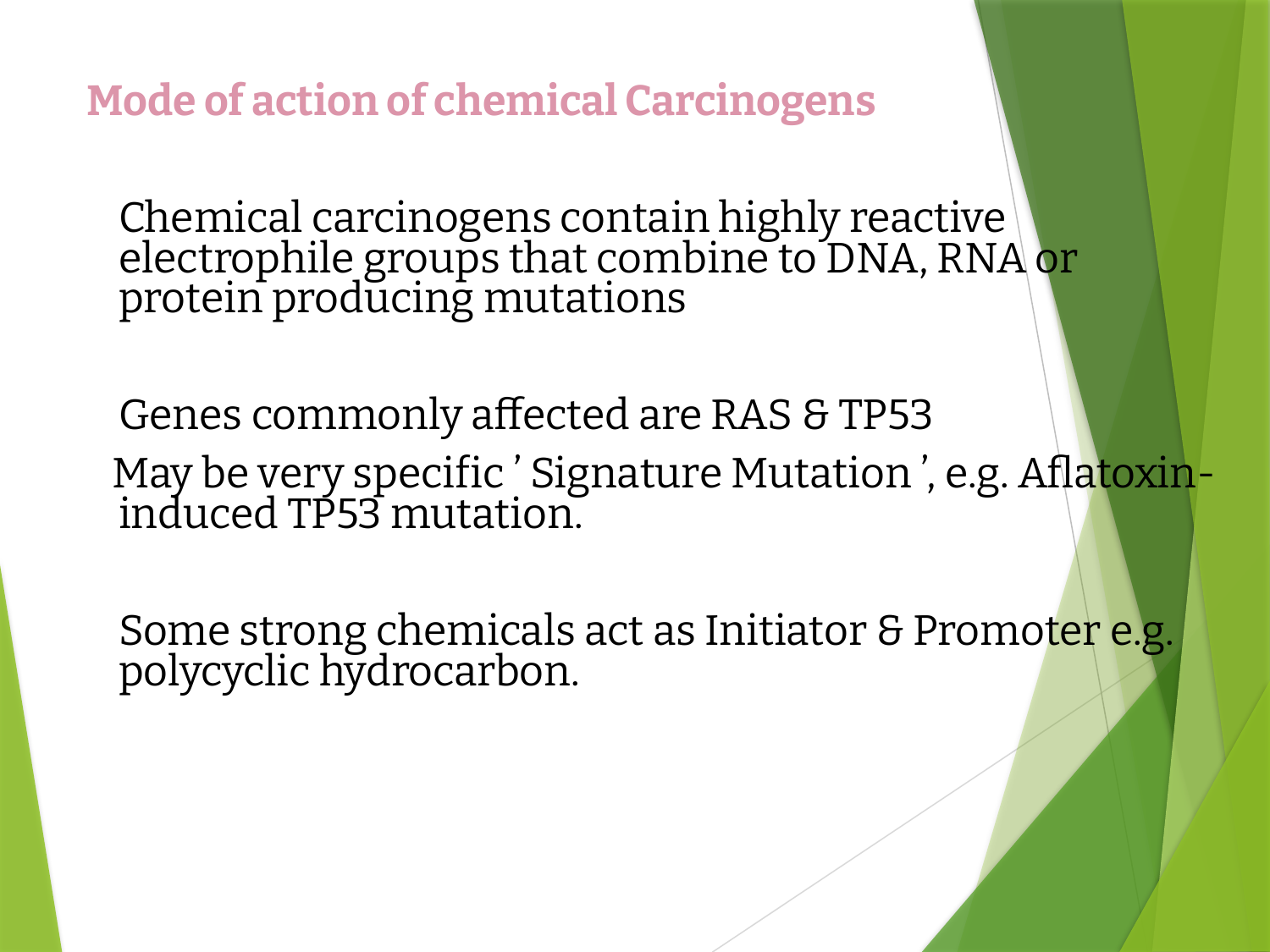

Mode of action of chemical Carcinogens

Chemical carcinogens contain highly reactive electrophile groups that combine to DNA, RNA or protein producing mutations

Genes commonly affected are RAS & TP53
   May be very specific ’ Signature Mutation ’, e.g. Aflatoxin-induced TP53 mutation.

Some strong chemicals act as Initiator & Promoter e.g. polycyclic hydrocarbon.